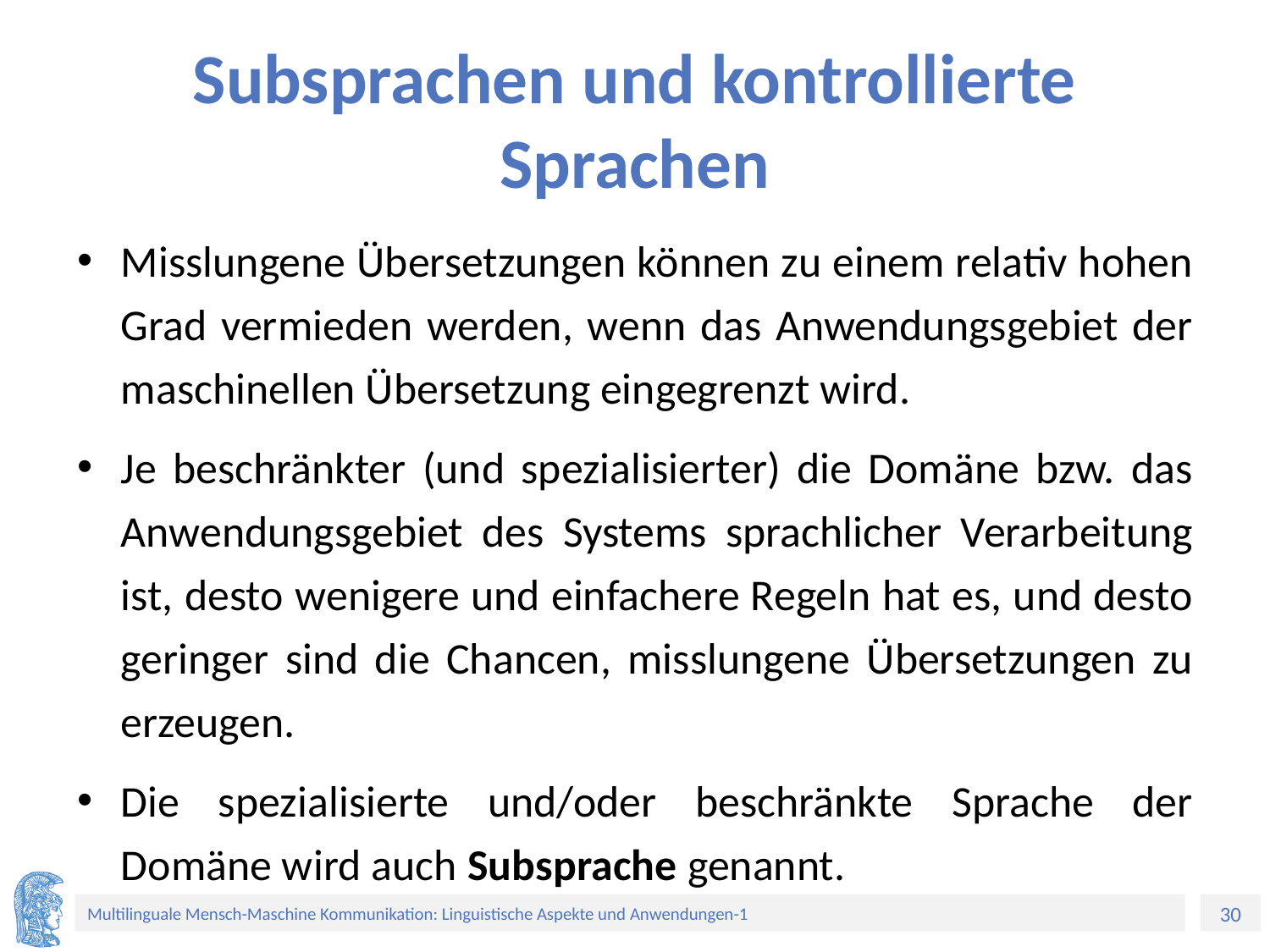

# Subsprachen und kontrollierte Sprachen
Misslungene Übersetzungen können zu einem relativ hohen Grad vermieden werden, wenn das Anwendungsgebiet der maschinellen Übersetzung eingegrenzt wird.
Je beschränkter (und spezialisierter) die Domäne bzw. das Anwendungsgebiet des Systems sprachlicher Verarbeitung ist, desto wenigere und einfachere Regeln hat es, und desto geringer sind die Chancen, misslungene Übersetzungen zu erzeugen.
Die spezialisierte und/oder beschränkte Sprache der Domäne wird auch Subsprache genannt.